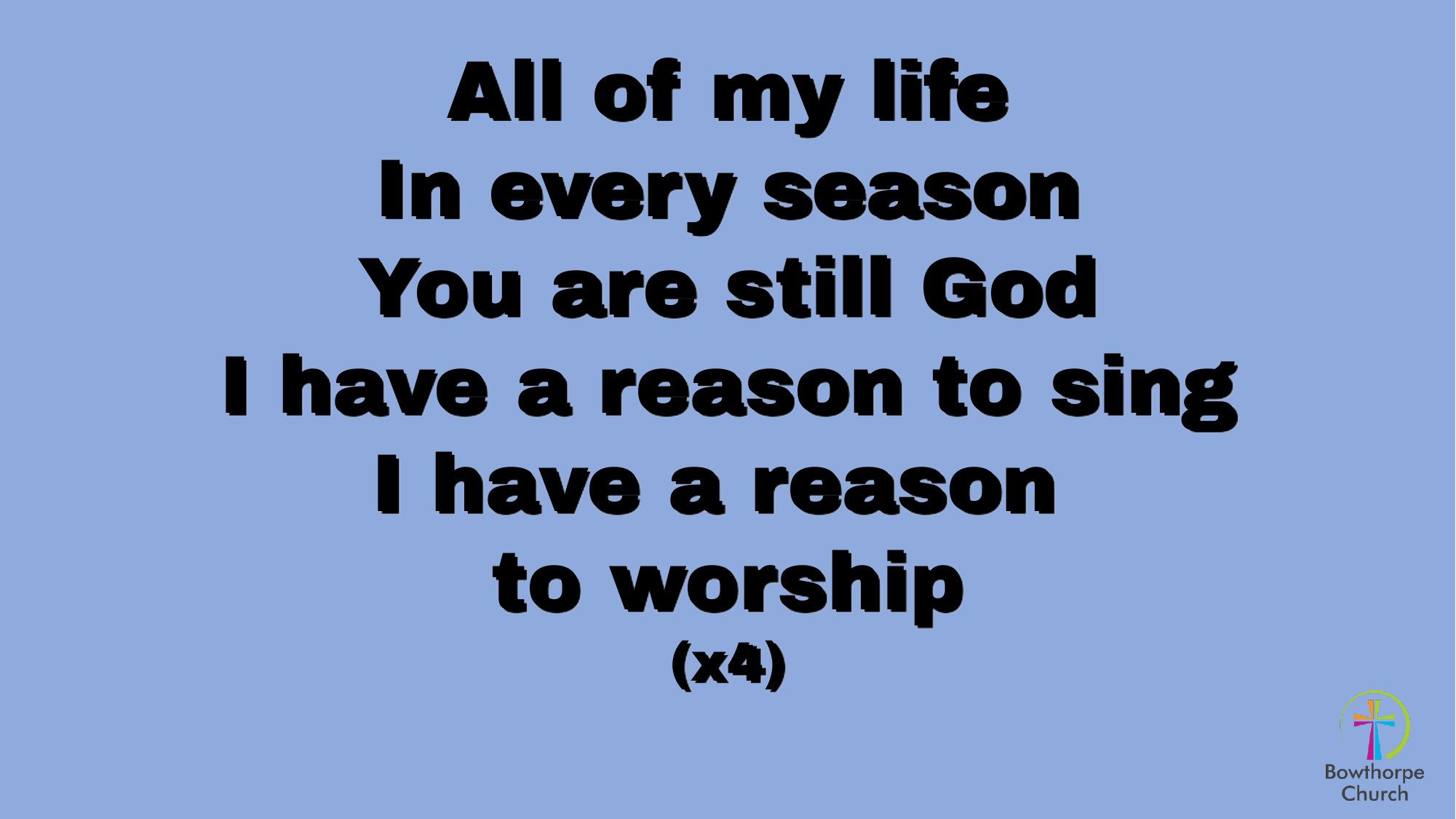

All of my life
In every season
You are still God
I have a reason to sing
I have a reason
to worship
(x4)